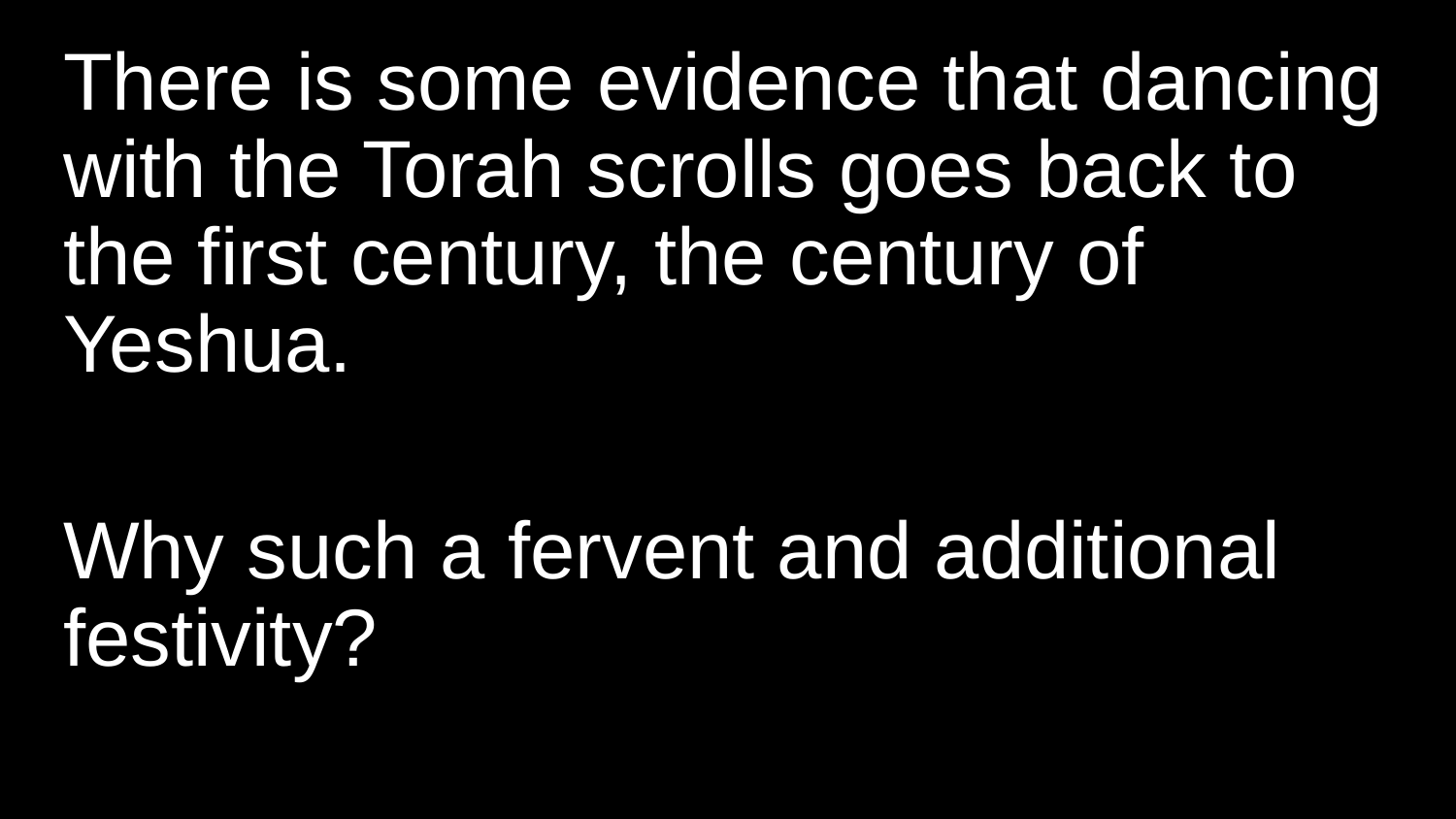

There is some evidence that dancing with the Torah scrolls goes back to the first century, the century of Yeshua.

Why such a fervent and additional festivity?